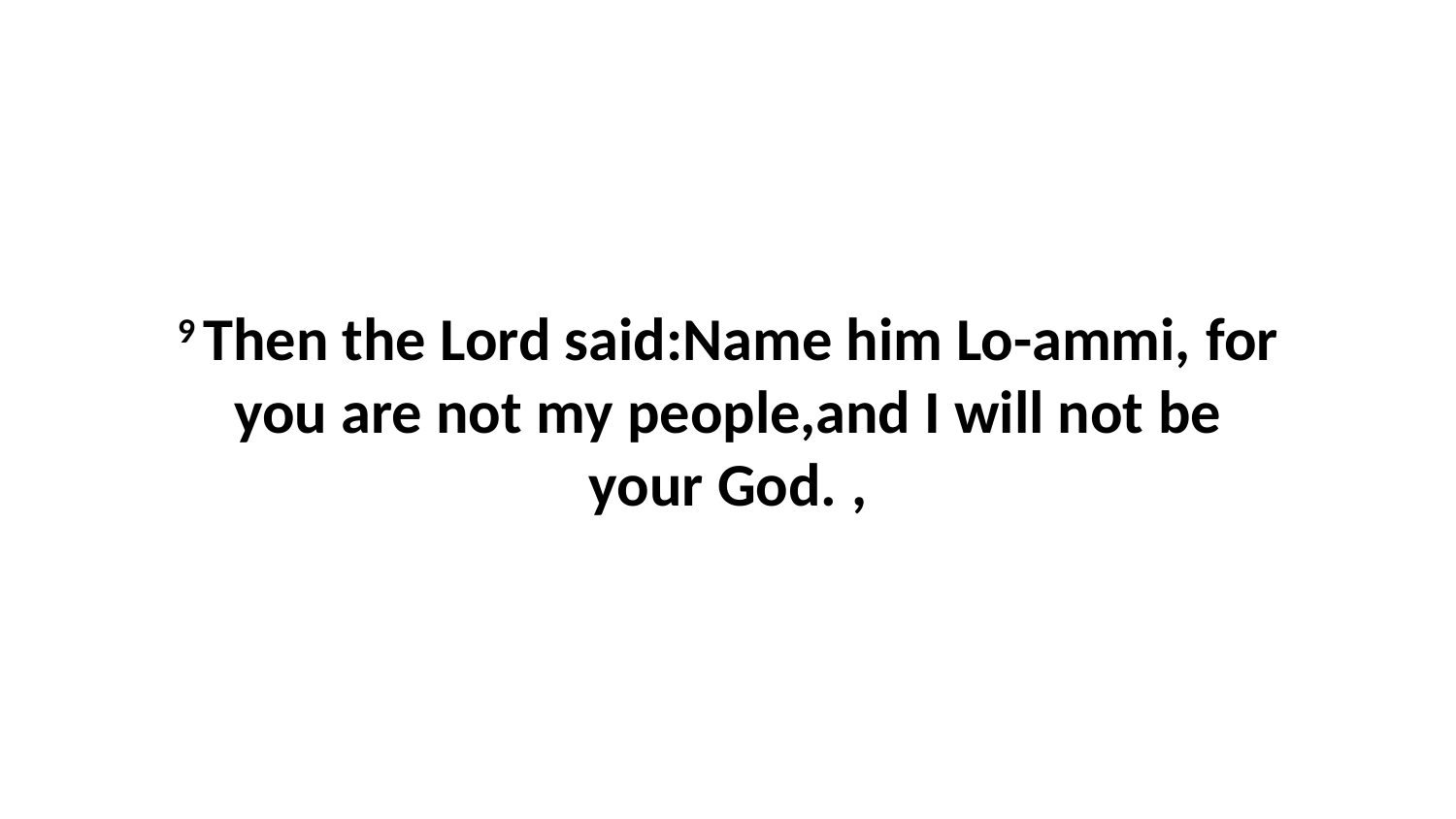

9 Then the Lord said:Name him Lo-ammi, for you are not my people,and I will not be your God. ,